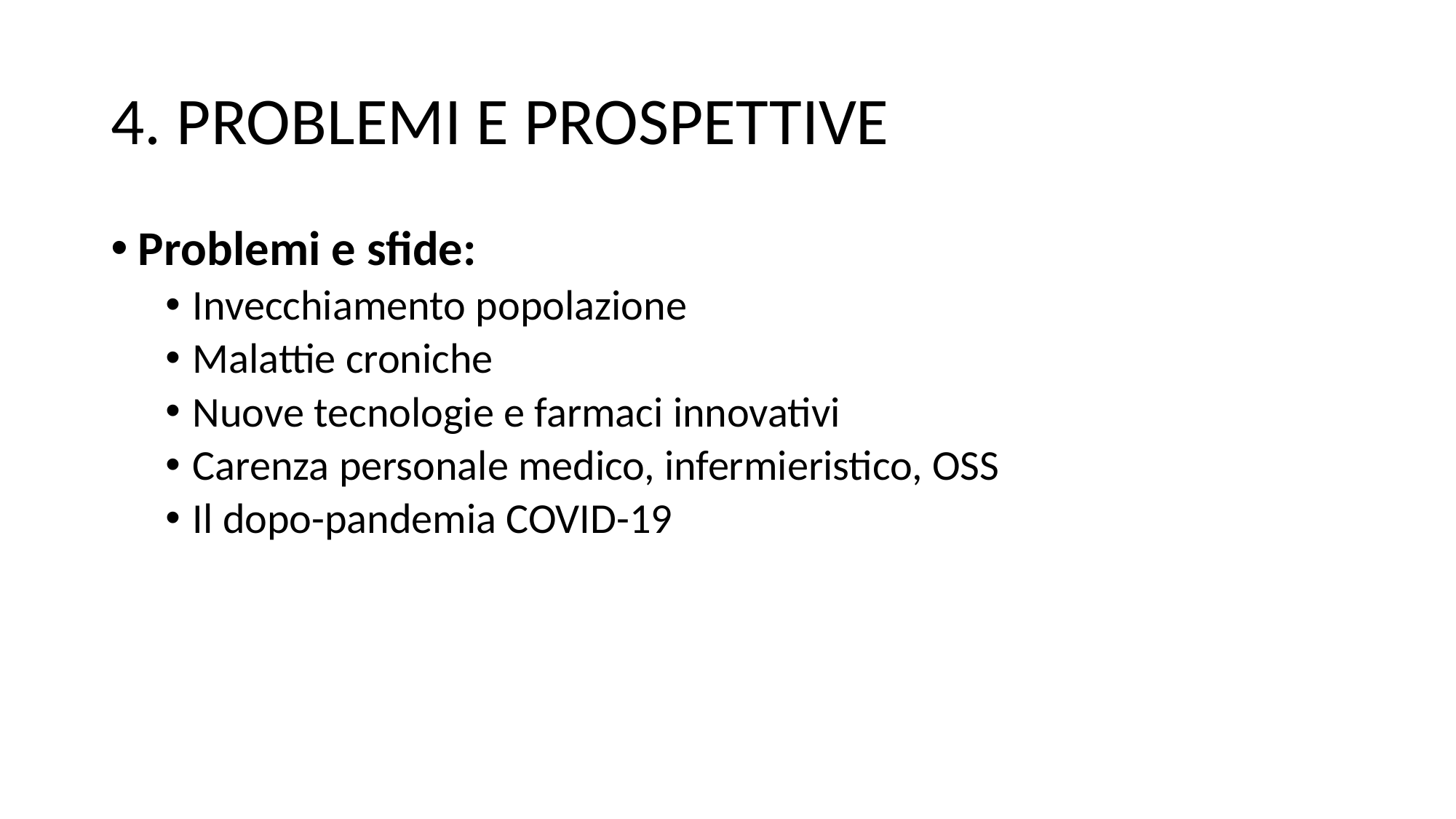

# 4. PROBLEMI E PROSPETTIVE
Problemi e sfide:
Invecchiamento popolazione
Malattie croniche
Nuove tecnologie e farmaci innovativi
Carenza personale medico, infermieristico, OSS
Il dopo-pandemia COVID-19